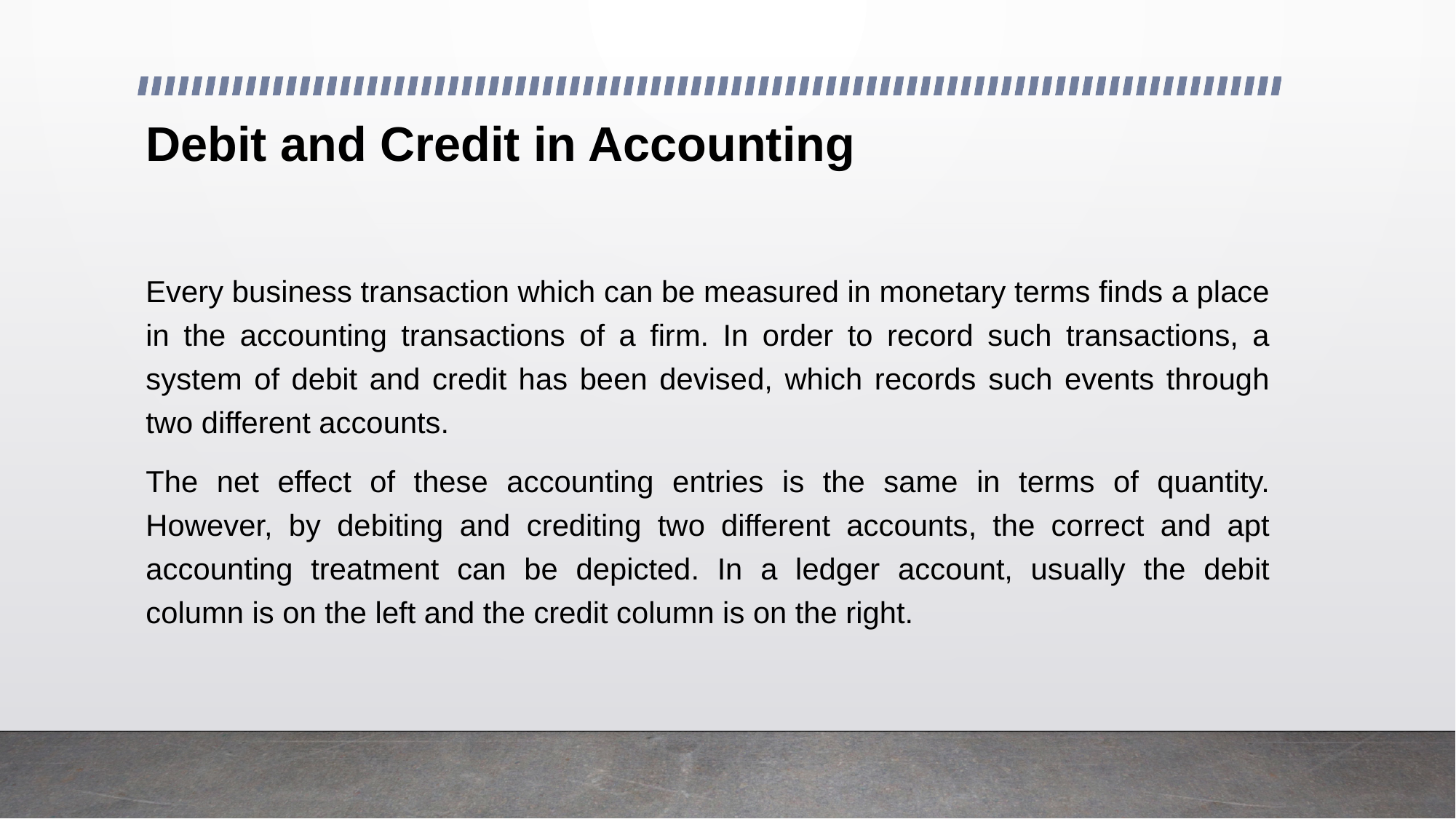

# Debit and Credit in Accounting
Every business transaction which can be measured in monetary terms finds a place in the accounting transactions of a firm. In order to record such transactions, a system of debit and credit has been devised, which records such events through two different accounts.
The net effect of these accounting entries is the same in terms of quantity. However, by debiting and crediting two different accounts, the correct and apt accounting treatment can be depicted. In a ledger account, usually the debit column is on the left and the credit column is on the right.